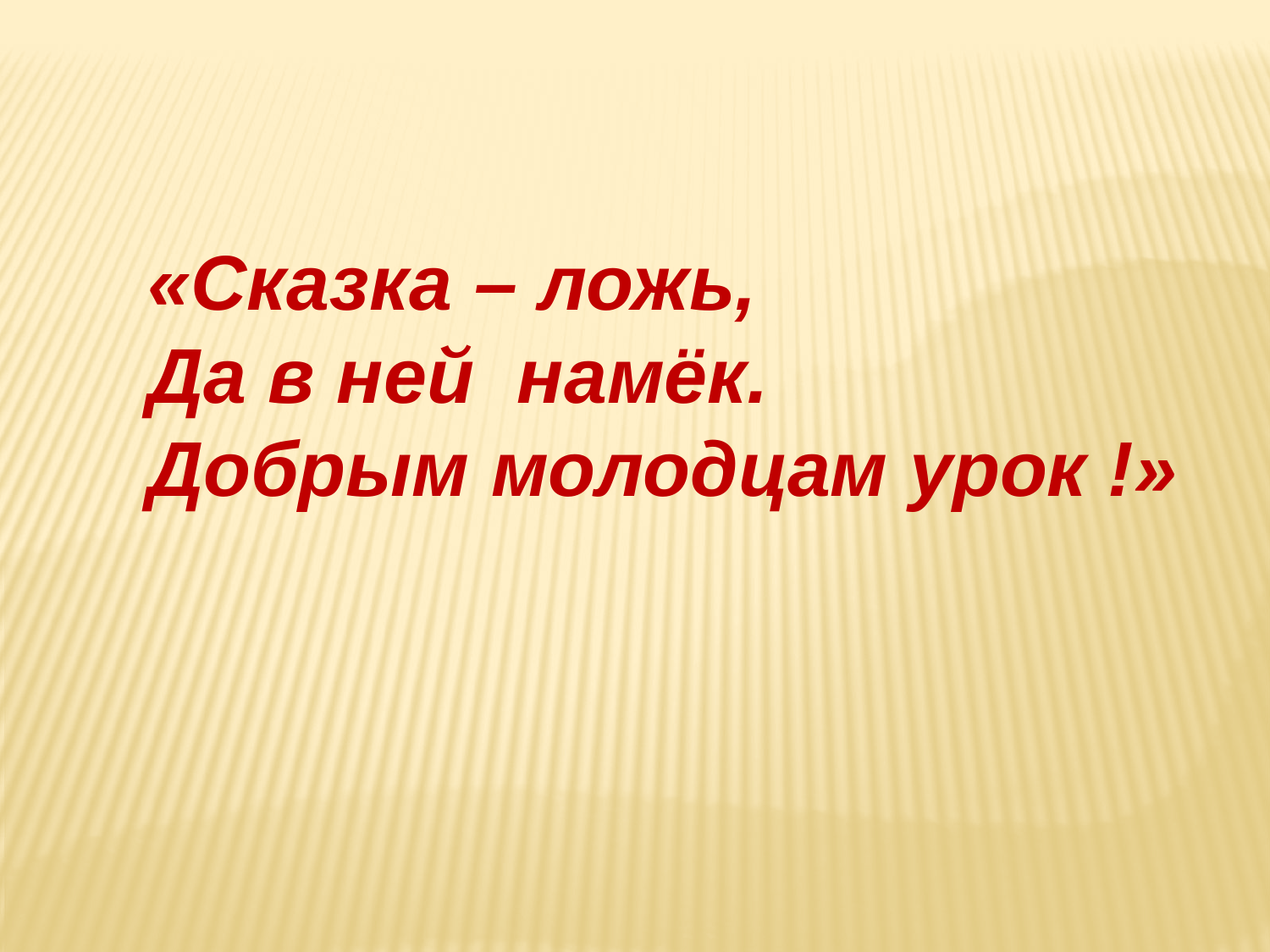

«Сказка – ложь,
Да в ней  намёк.
Добрым молодцам урок !»